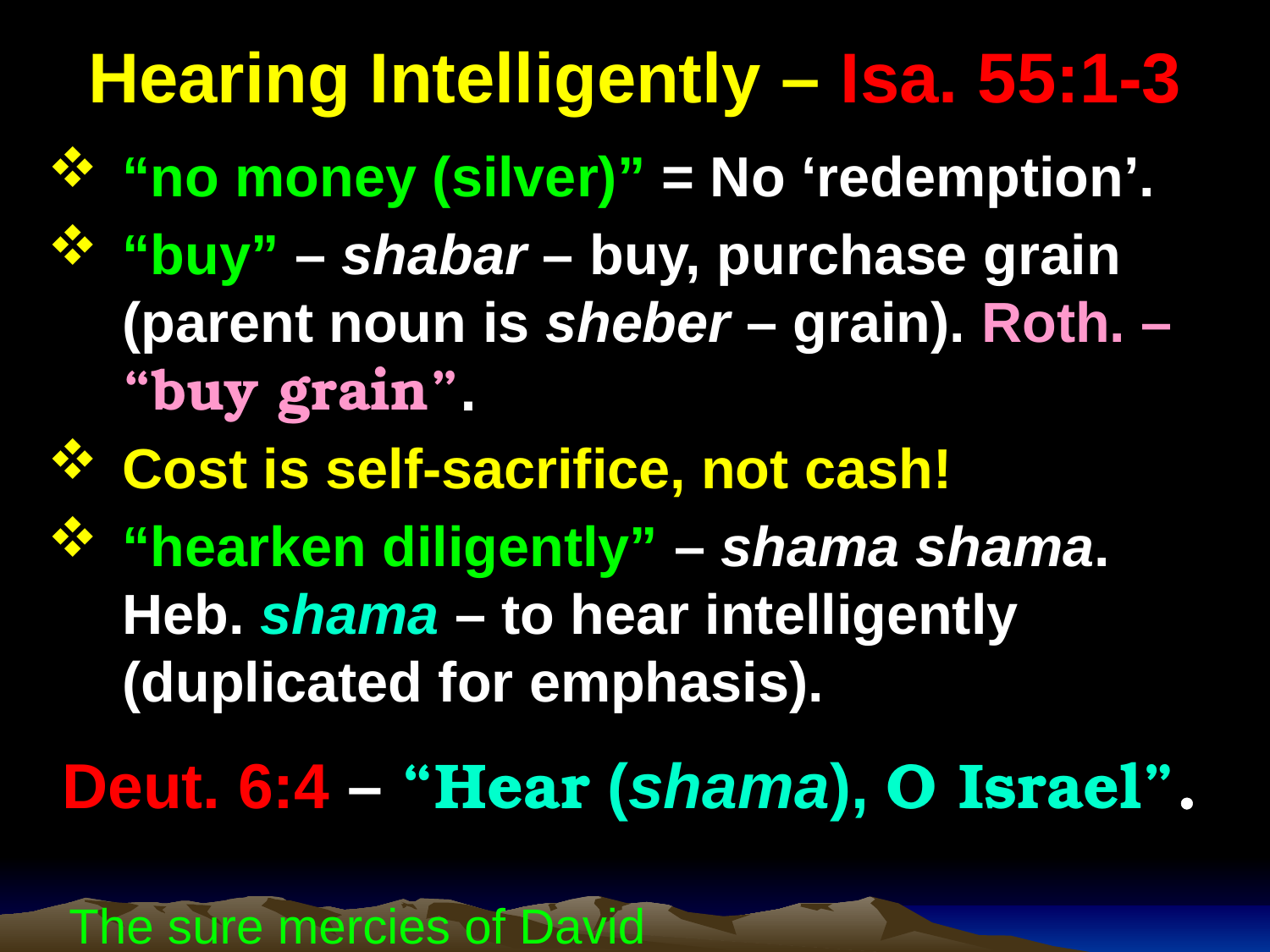

# Hearing Intelligently – Isa. 55:1-3
“no money (silver)” = No ‘redemption’.
“buy” – shabar – buy, purchase grain (parent noun is sheber – grain). Roth. – “buy grain”.
Cost is self-sacrifice, not cash!
“hearken diligently” – shama shama. Heb. shama – to hear intelligently (duplicated for emphasis).
Deut. 6:4 – “Hear (shama), O Israel”.
The sure mercies of David